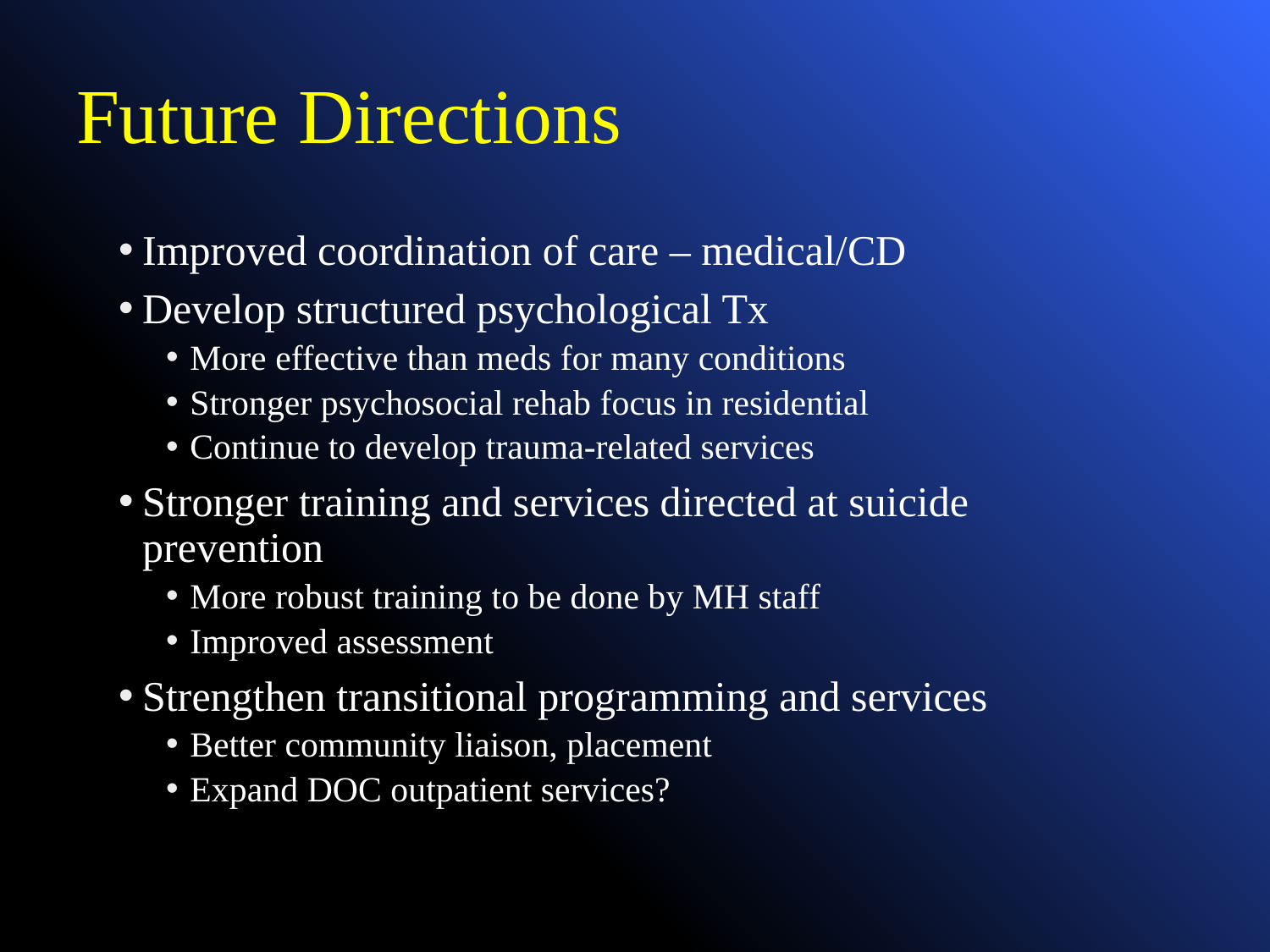

# Future Directions
Improved coordination of care – medical/CD
Develop structured psychological Tx
More effective than meds for many conditions
Stronger psychosocial rehab focus in residential
Continue to develop trauma-related services
Stronger training and services directed at suicide prevention
More robust training to be done by MH staff
Improved assessment
Strengthen transitional programming and services
Better community liaison, placement
Expand DOC outpatient services?